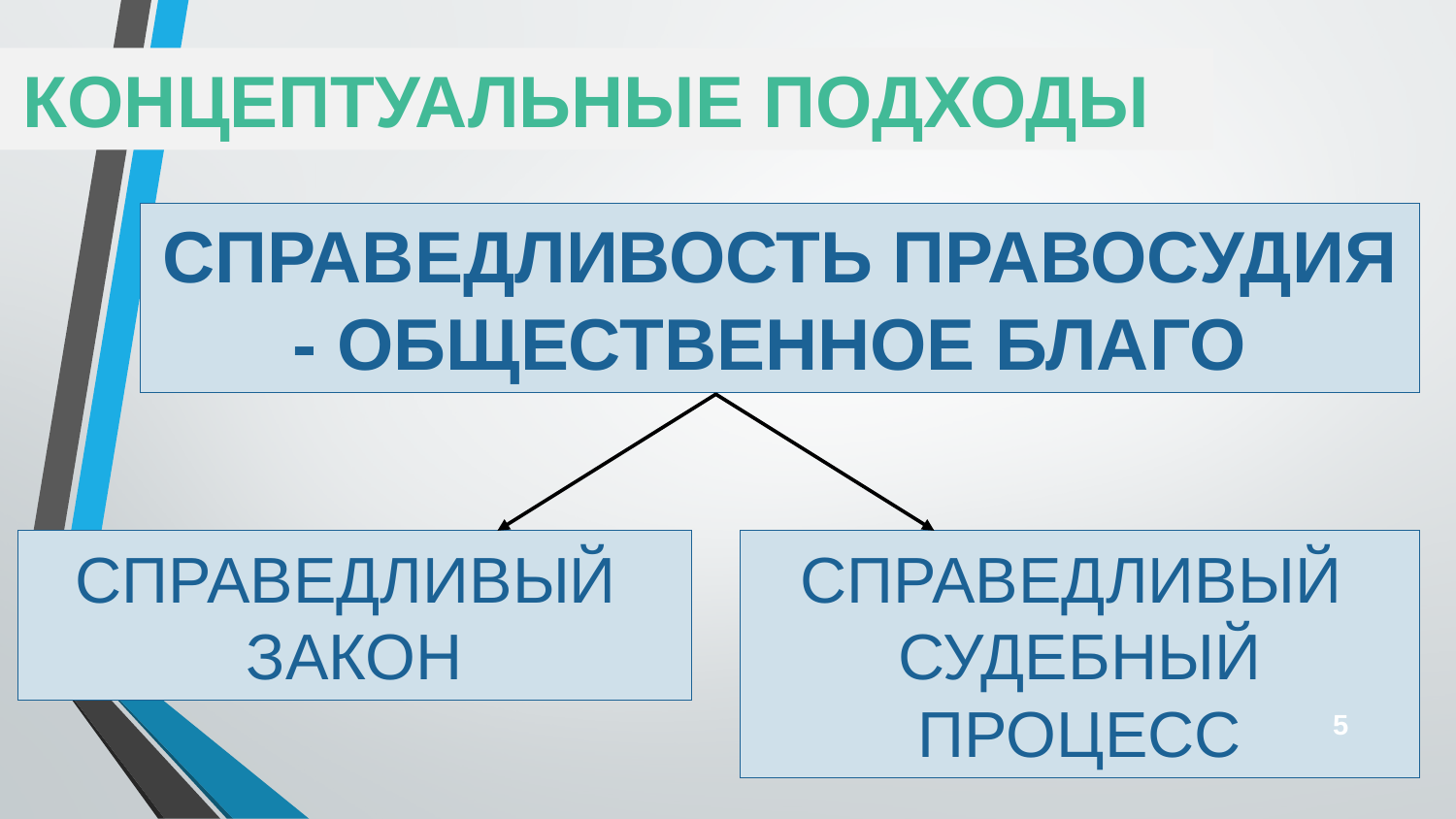

КОНЦЕПТУАЛЬНЫЕ ПОДХОДЫ
СПРАВЕДЛИВОСТЬ ПРАВОСУДИЯ - ОБЩЕСТВЕННОЕ БЛАГО
СПРАВЕДЛИВЫЙ
ЗАКОН
СПРАВЕДЛИВЫЙ
СУДЕБНЫЙ ПРОЦЕСС
5